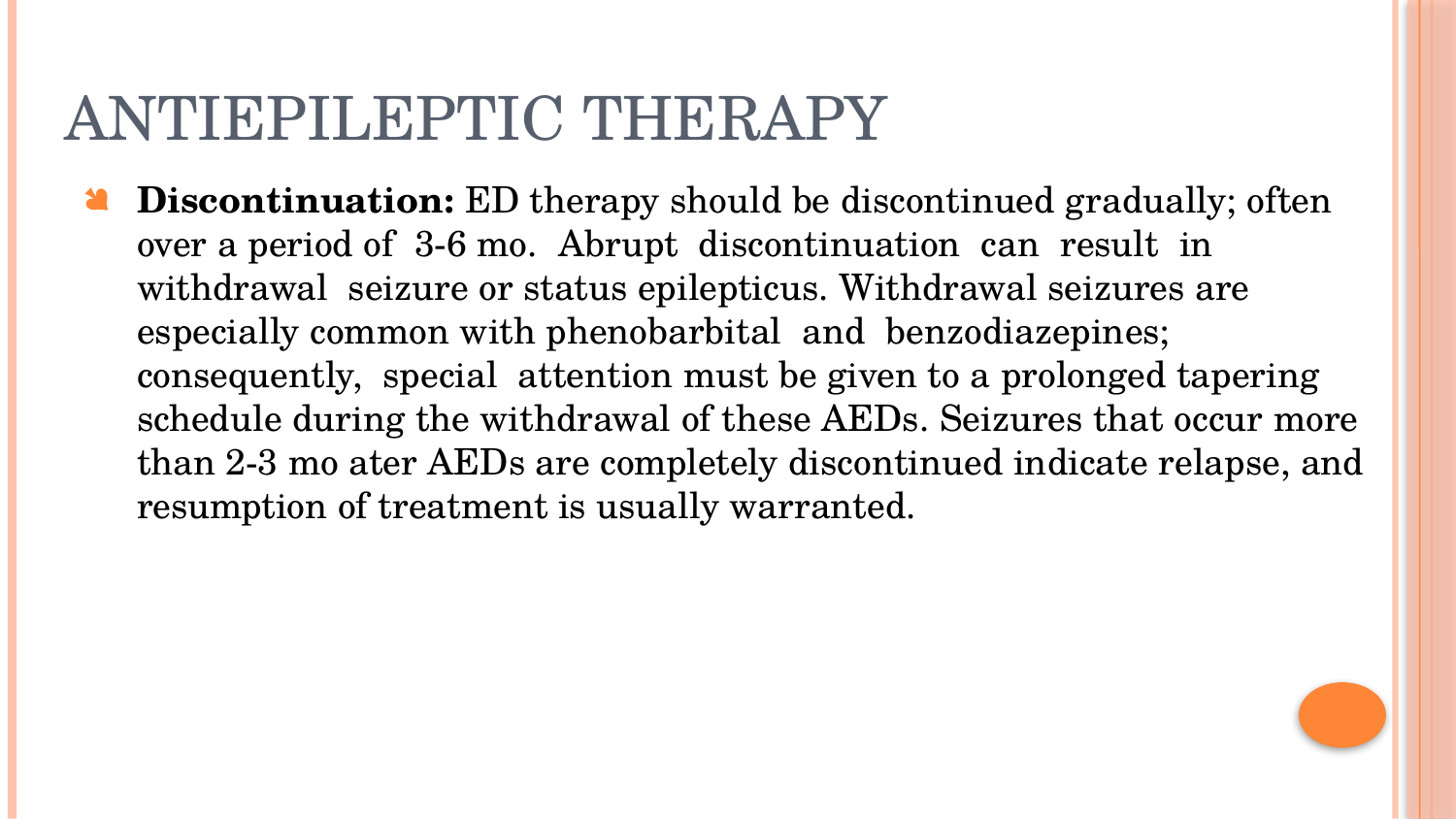

# Antiepileptic therapy
Discontinuation: ED therapy should be discontinued gradually; often over a period of  3-6 mo.  Abrupt  discontinuation  can  result  in  withdrawal  seizure or status epilepticus. Withdrawal seizures are especially common with phenobarbital  and  benzodiazepines;  consequently,  special  attention must be given to a prolonged tapering schedule during the withdrawal of these AEDs. Seizures that occur more than 2-3 mo ater AEDs are completely discontinued indicate relapse, and resumption of treatment is usually warranted.